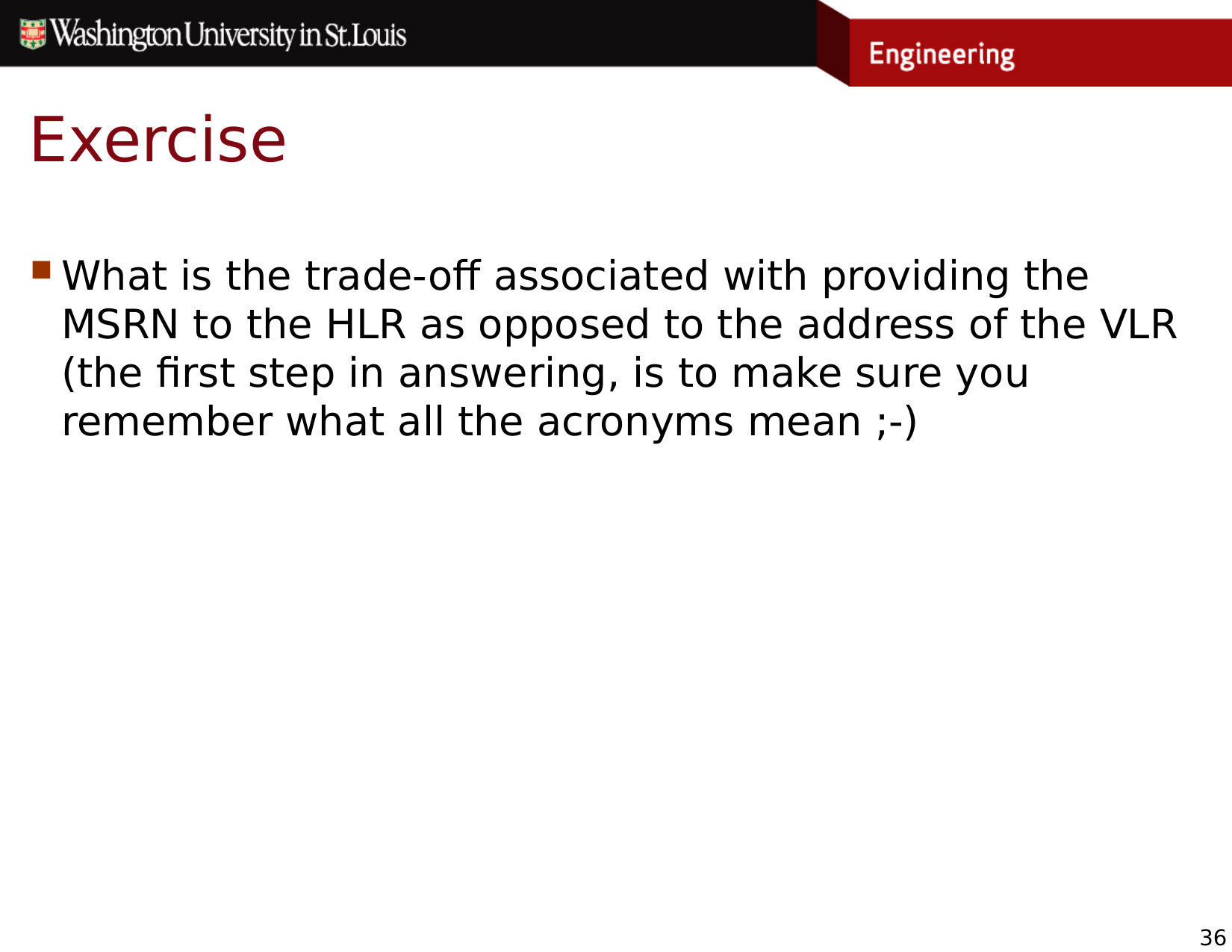

# Exercise
What is the trade-off associated with providing the MSRN to the HLR as opposed to the address of the VLR (the first step in answering, is to make sure you remember what all the acronyms mean ;-)

36